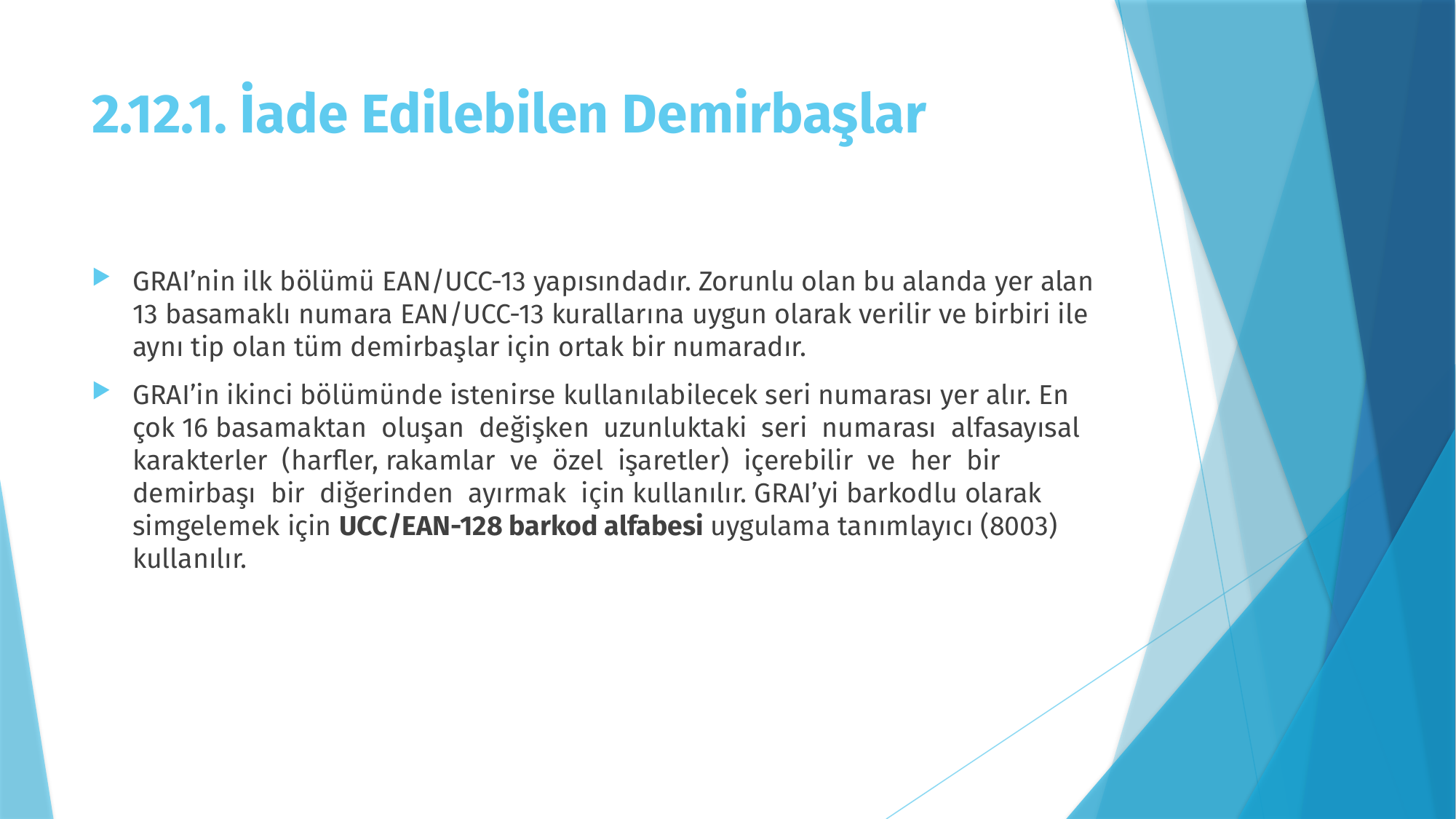

# 2.12.1. İade Edilebilen Demirbaşlar
GRAI’nin ilk bölümü EAN/UCC-13 yapısındadır. Zorunlu olan bu alanda yer alan 13 basamaklı numara EAN/UCC-13 kurallarına uygun olarak verilir ve birbiri ile aynı tip olan tüm demirbaşlar için ortak bir numaradır.
GRAI’in ikinci bölümünde istenirse kullanılabilecek seri numarası yer alır. En çok 16 basamaktan  oluşan  değişken  uzunluktaki  seri  numarası  alfasayısal  karakterler  (harfler, rakamlar  ve  özel  işaretler)  içerebilir  ve  her  bir  demirbaşı  bir  diğerinden  ayırmak  için kullanılır. GRAI’yi barkodlu olarak simgelemek için UCC/EAN-128 barkod alfabesi uygulama tanımlayıcı (8003) kullanılır.